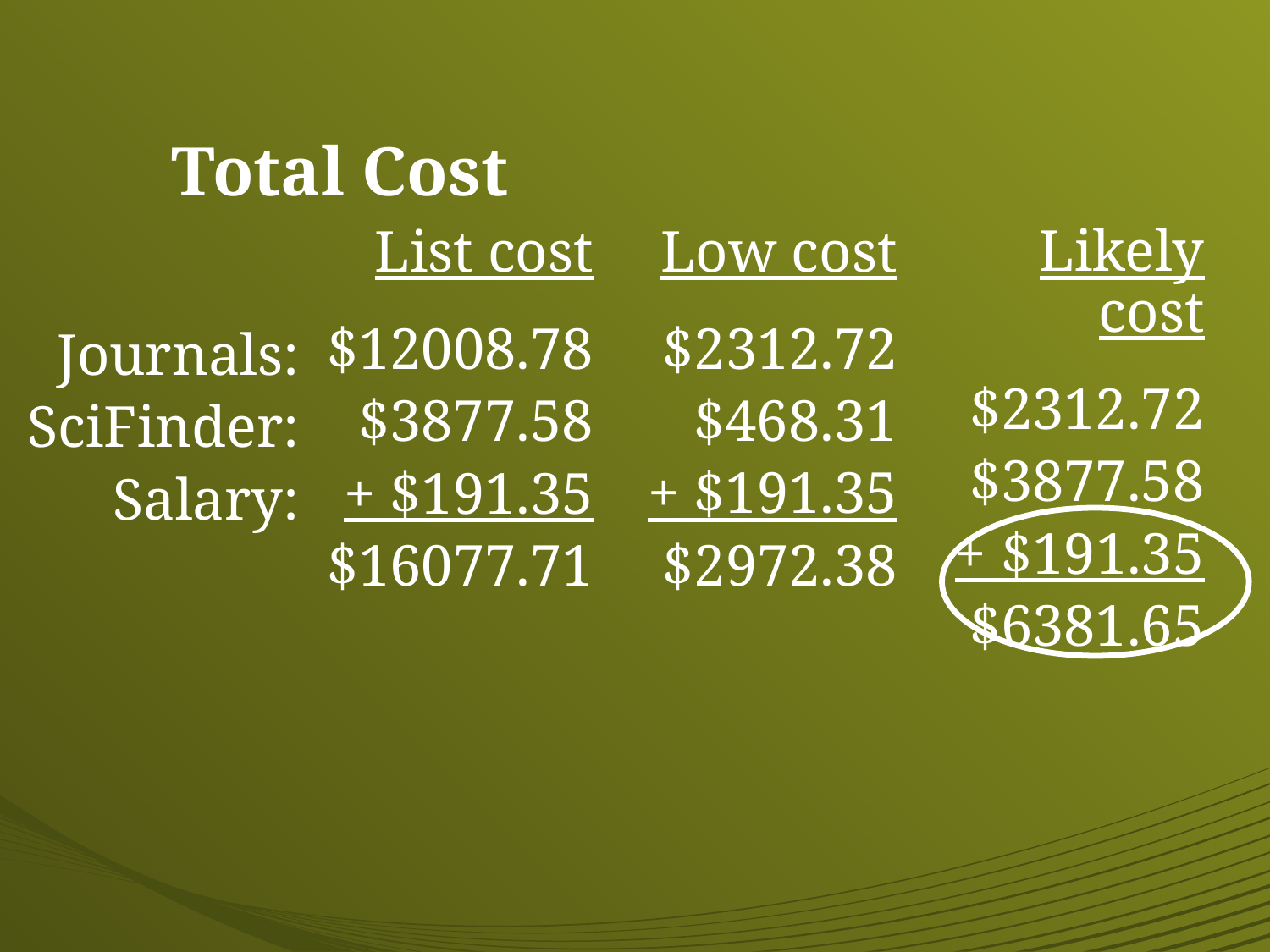

# Total Cost

Journals:
SciFinder:
Salary:
Likely cost

$2312.72
$3877.58
+ $191.35
$6381.65
List cost

$12008.78
$3877.58
+ $191.35
$16077.71
Low cost

$2312.72
$468.31
+ $191.35
$2972.38